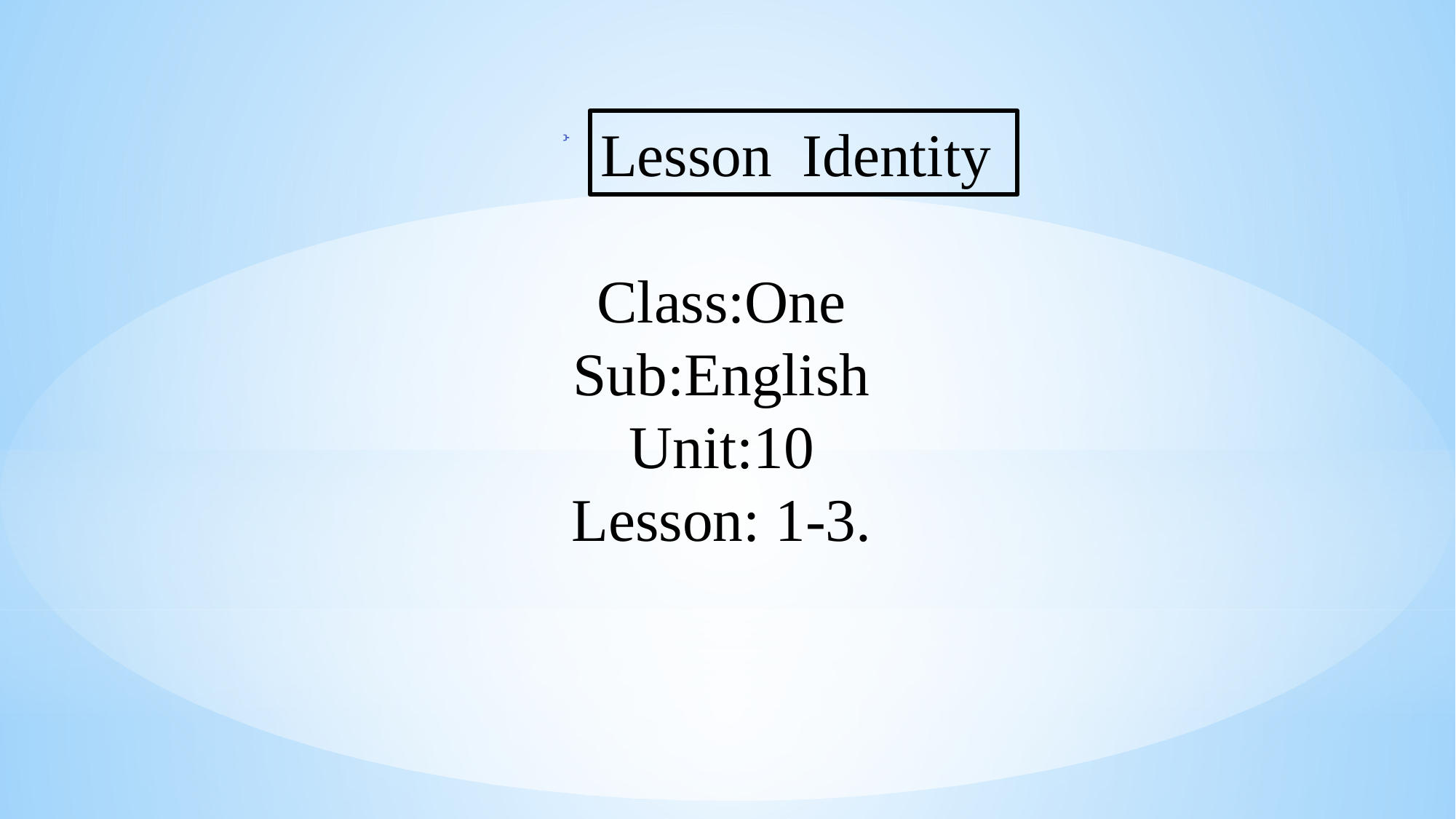

Lesson  Identity

Class:One
Sub:English
Unit:10
Lesson: 1-3.